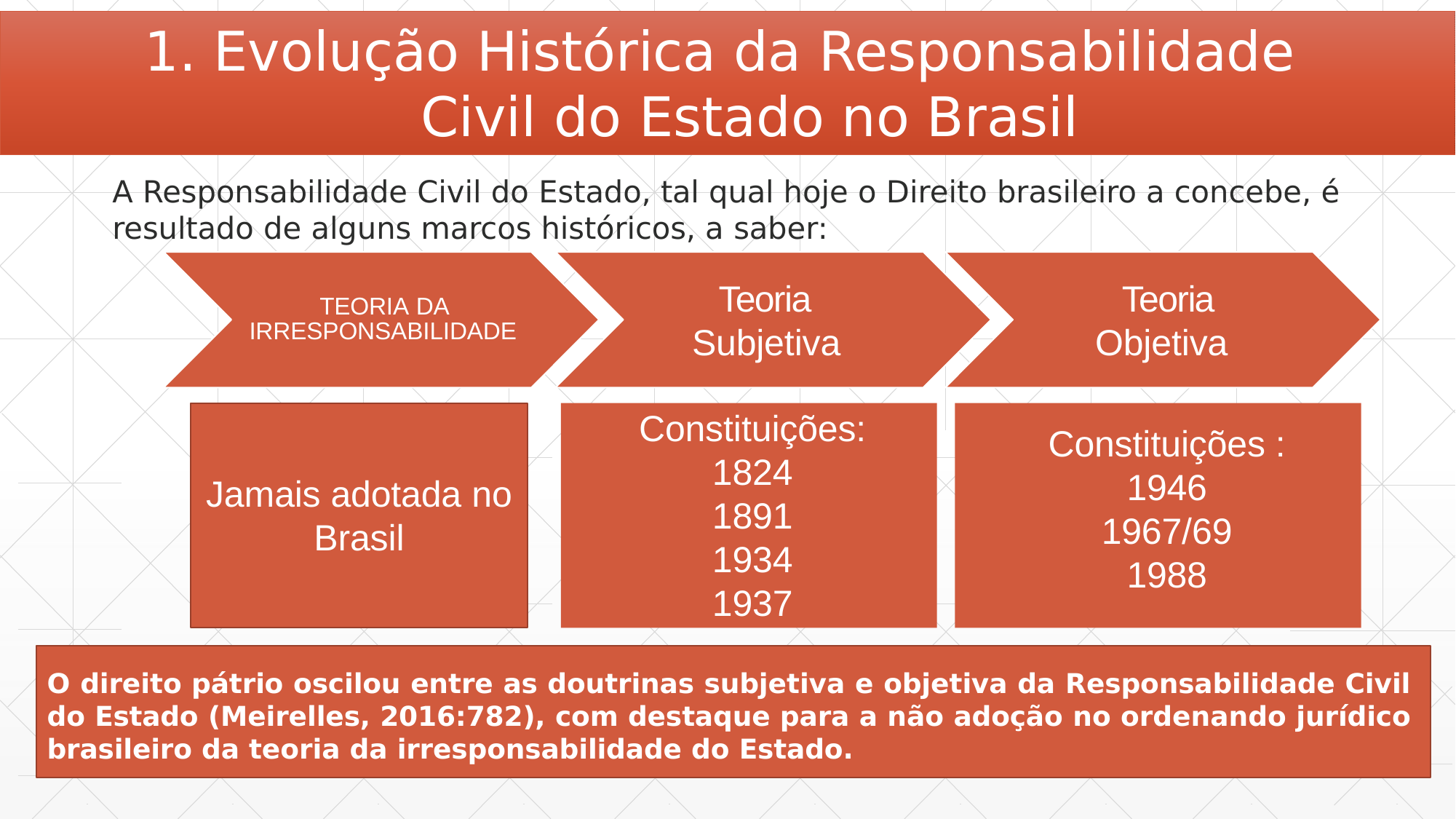

1. Evolução Histórica da Responsabilidade  Civil do Estado no Brasil

A Responsabilidade Civil do Estado, tal qual hoje o Direito brasileiro a concebe, é  resultado de alguns marcos históricos, a saber:

Teoria	Teoria
Subjetiva	Objetiva
TEORIA DA
IRRESPONSABILIDADE

Constituições:
1824
1891
1934
1937

Constituições :
1946
1967/69
1988

Jamais adotada no
Brasil

O direito pátrio oscilou entre as doutrinas subjetiva e objetiva da Responsabilidade Civil  do Estado (Meirelles, 2016:782), com destaque para a não adoção no ordenando jurídico  brasileiro da teoria da irresponsabilidade do Estado.